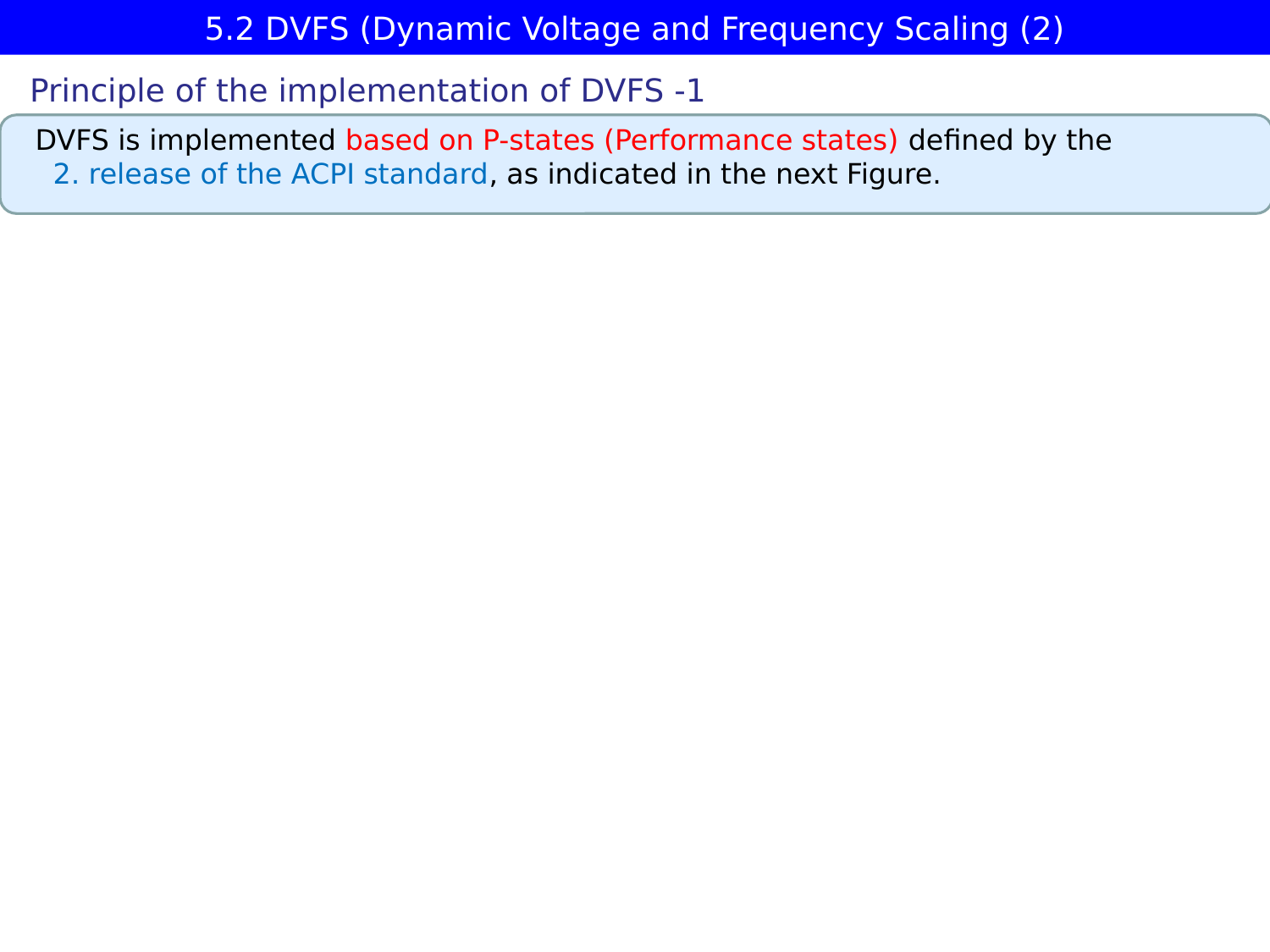

# 5.2 DVFS (Dynamic Voltage and Frequency Scaling (2)
Principle of the implementation of DVFS -1

DVFS is implemented based on P-states (Performance states) defined by the
  2. release of the ACPI standard, as indicated in the next Figure.